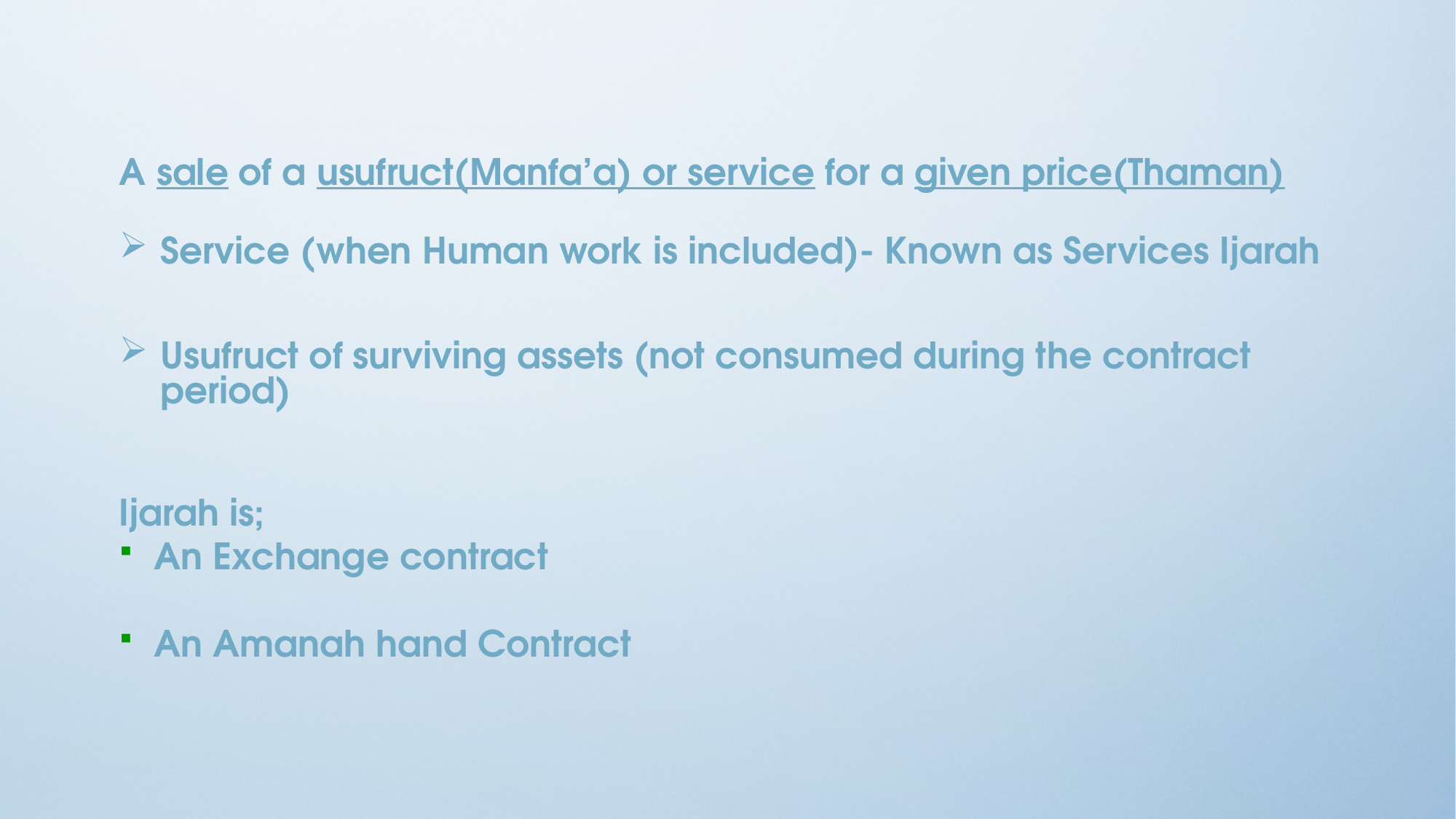

A sale of a usufruct(Manfa’a) or service for a given price(Thaman)

Service (when Human work is included)- Known as Services Ijarah

Usufruct of surviving assets (not consumed during the contract period)

Ijarah is;
An Exchange contract

An Amanah hand Contract